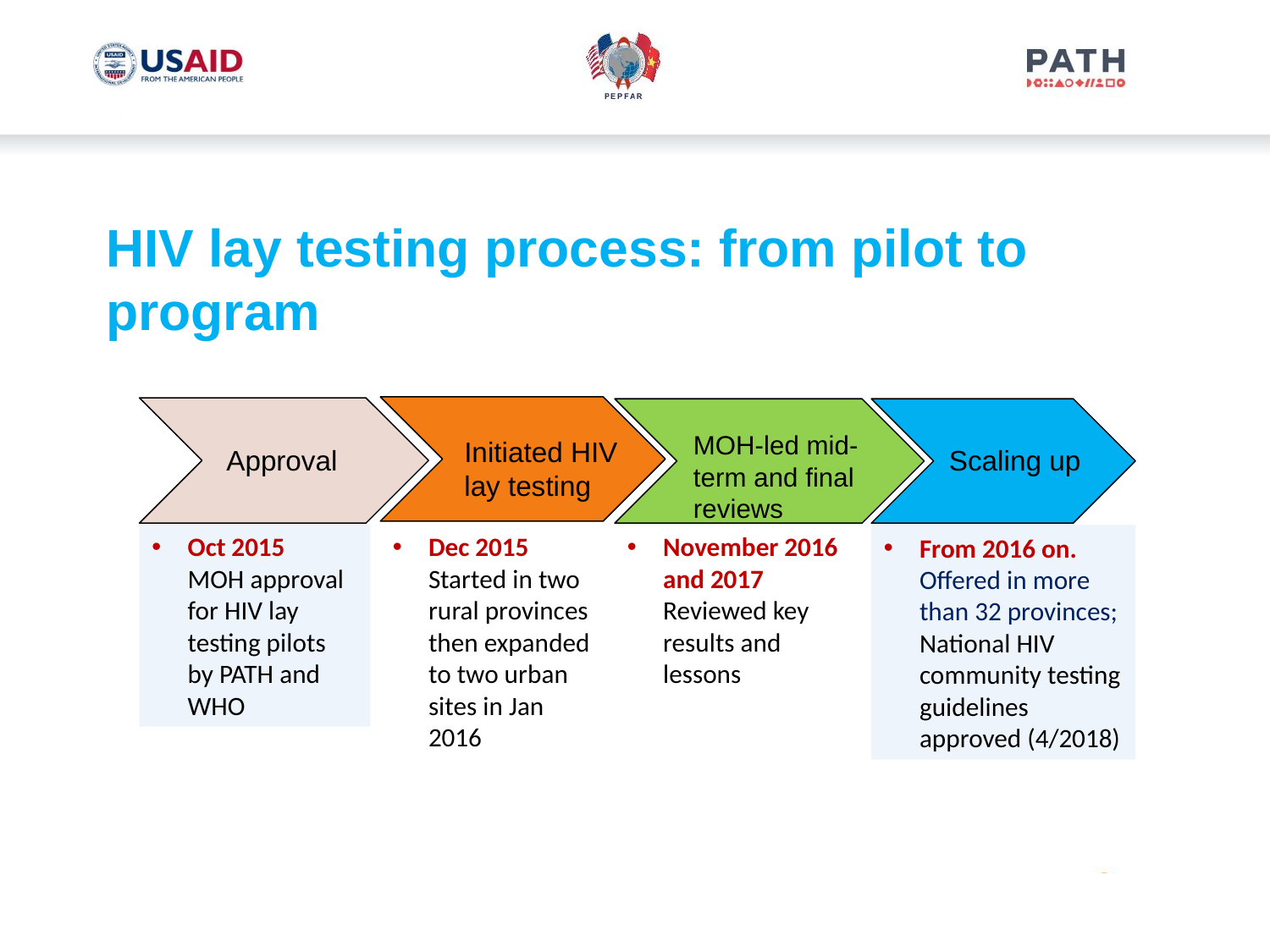

# HIV lay testing process: from pilot to program

MOH-led mid-term and final reviews
Initiated HIV lay testing
Scaling up
Approval
Dec 2015 Started in two rural provinces then expanded to two urban sites in Jan 2016

November 2016 and 2017 Reviewed key results and lessons
Oct 2015    MOH approval for HIV lay testing pilots by PATH and WHO
From 2016 on. Offered in more than 32 provinces; National HIV community testing guidelines approved (4/2018)